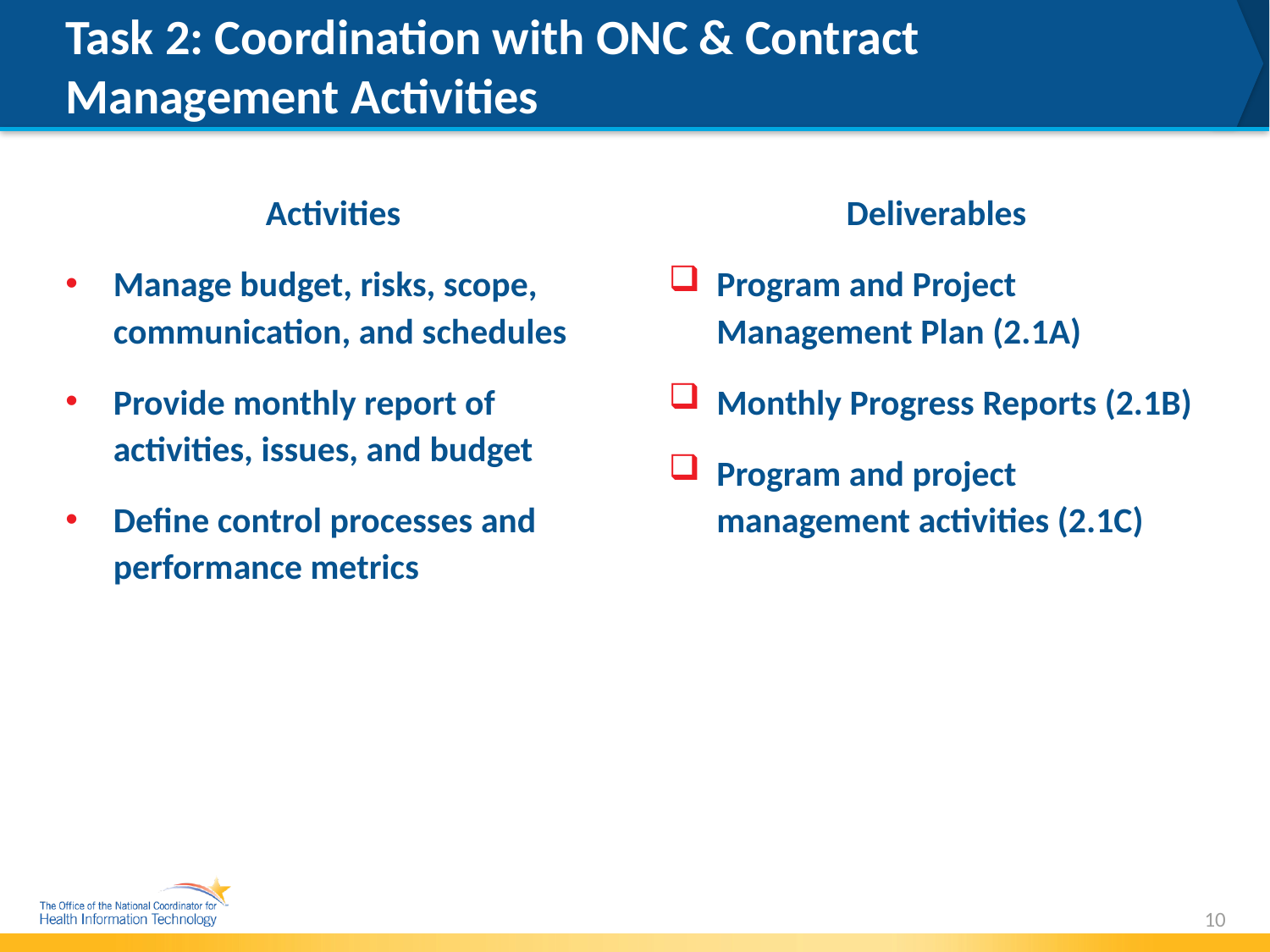

# Task 2: Coordination with ONC & Contract Management Activities
Activities
Manage budget, risks, scope, communication, and schedules
Provide monthly report of activities, issues, and budget
Define control processes and performance metrics
Deliverables
Program and Project Management Plan (2.1A)
Monthly Progress Reports (2.1B)
Program and project management activities (2.1C)
10